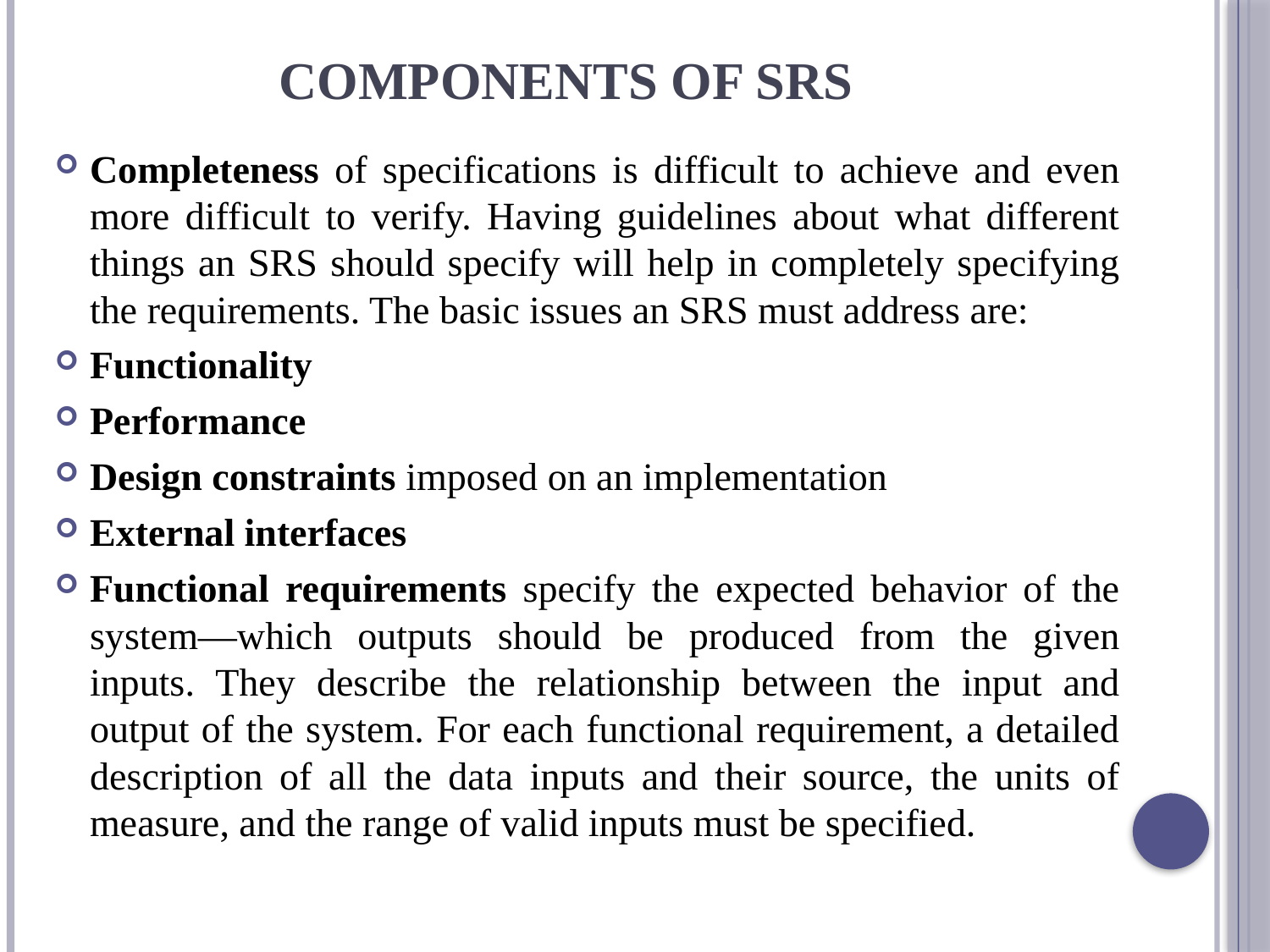

# Components of SRS
Completeness of specifications is difficult to achieve and even more difficult to verify. Having guidelines about what different things an SRS should specify will help in completely specifying the requirements. The basic issues an SRS must address are:
Functionality
Performance
Design constraints imposed on an implementation
External interfaces
Functional requirements specify the expected behavior of the system—which outputs should be produced from the given inputs. They describe the relationship between the input and output of the system. For each functional requirement, a detailed description of all the data inputs and their source, the units of measure, and the range of valid inputs must be specified.